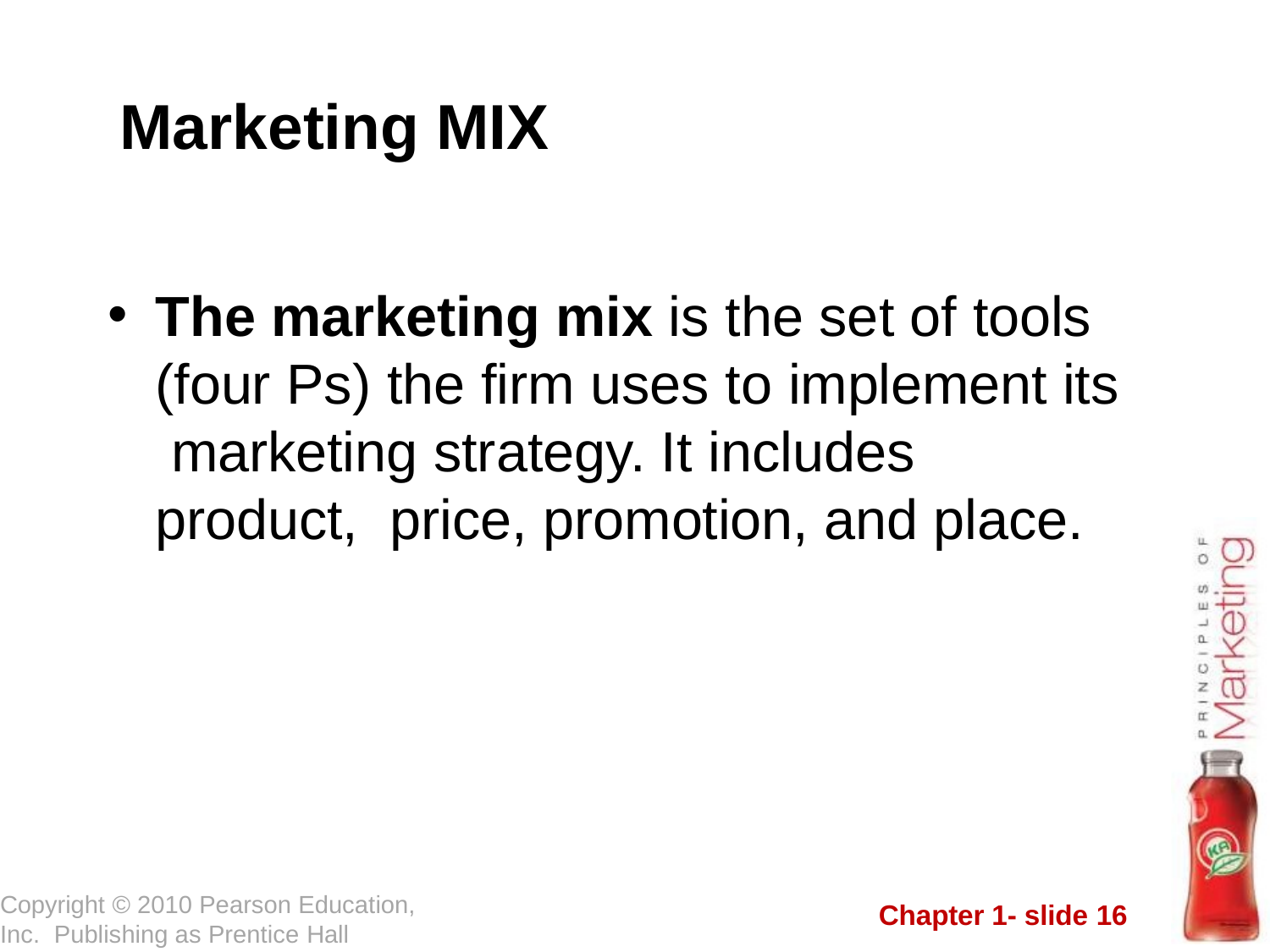

# Marketing MIX
The marketing mix is the set of tools  (four Ps) the firm uses to implement its  marketing strategy. It includes product,  price, promotion, and place.
Copyright © 2010 Pearson Education, Inc.  Publishing as Prentice Hall
Chapter 1- slide 16